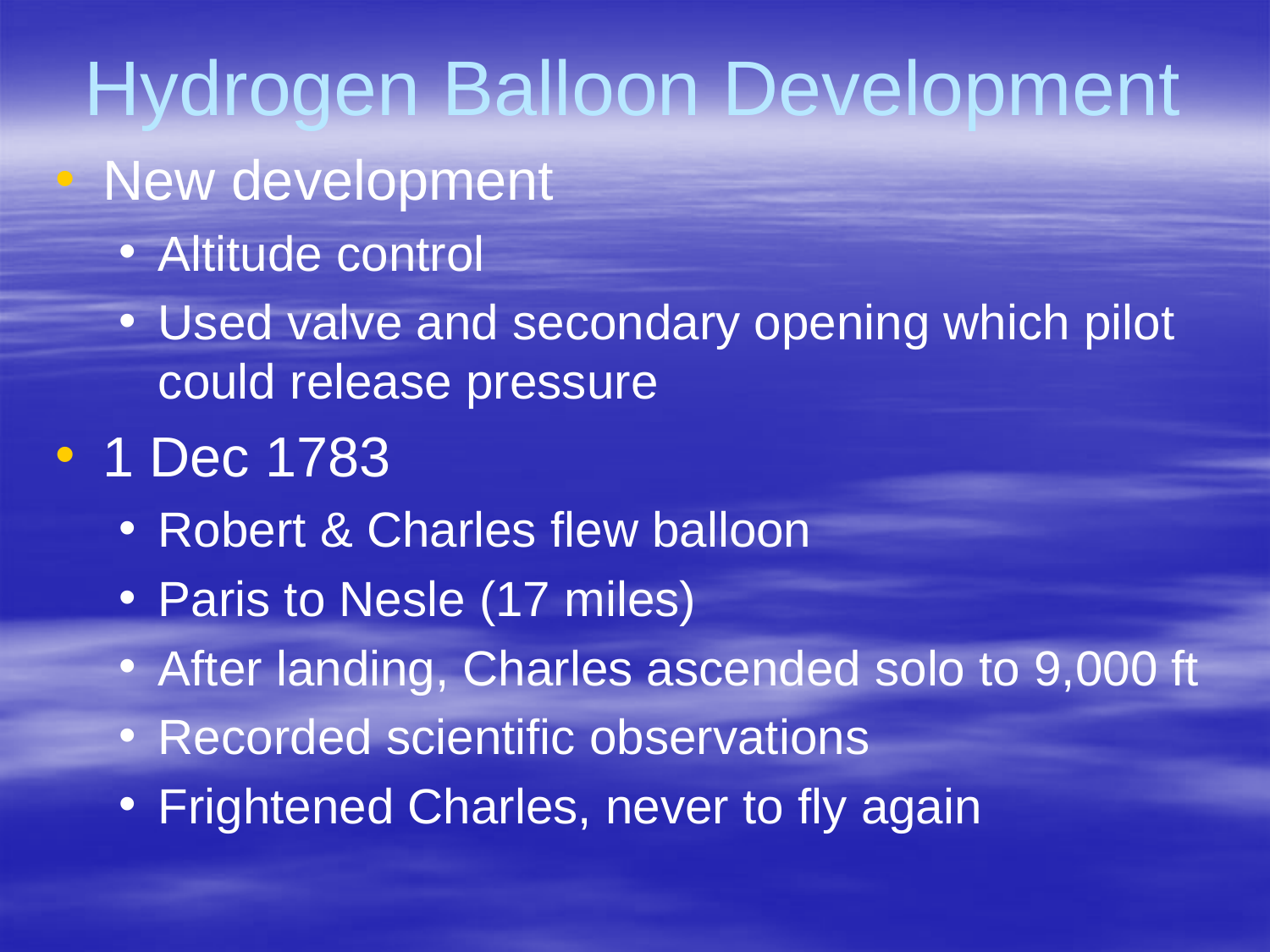

# Hydrogen Balloon Development
New development
Altitude control
Used valve and secondary opening which pilot could release pressure
1 Dec 1783
Robert & Charles flew balloon
Paris to Nesle (17 miles)
After landing, Charles ascended solo to 9,000 ft
Recorded scientific observations
Frightened Charles, never to fly again